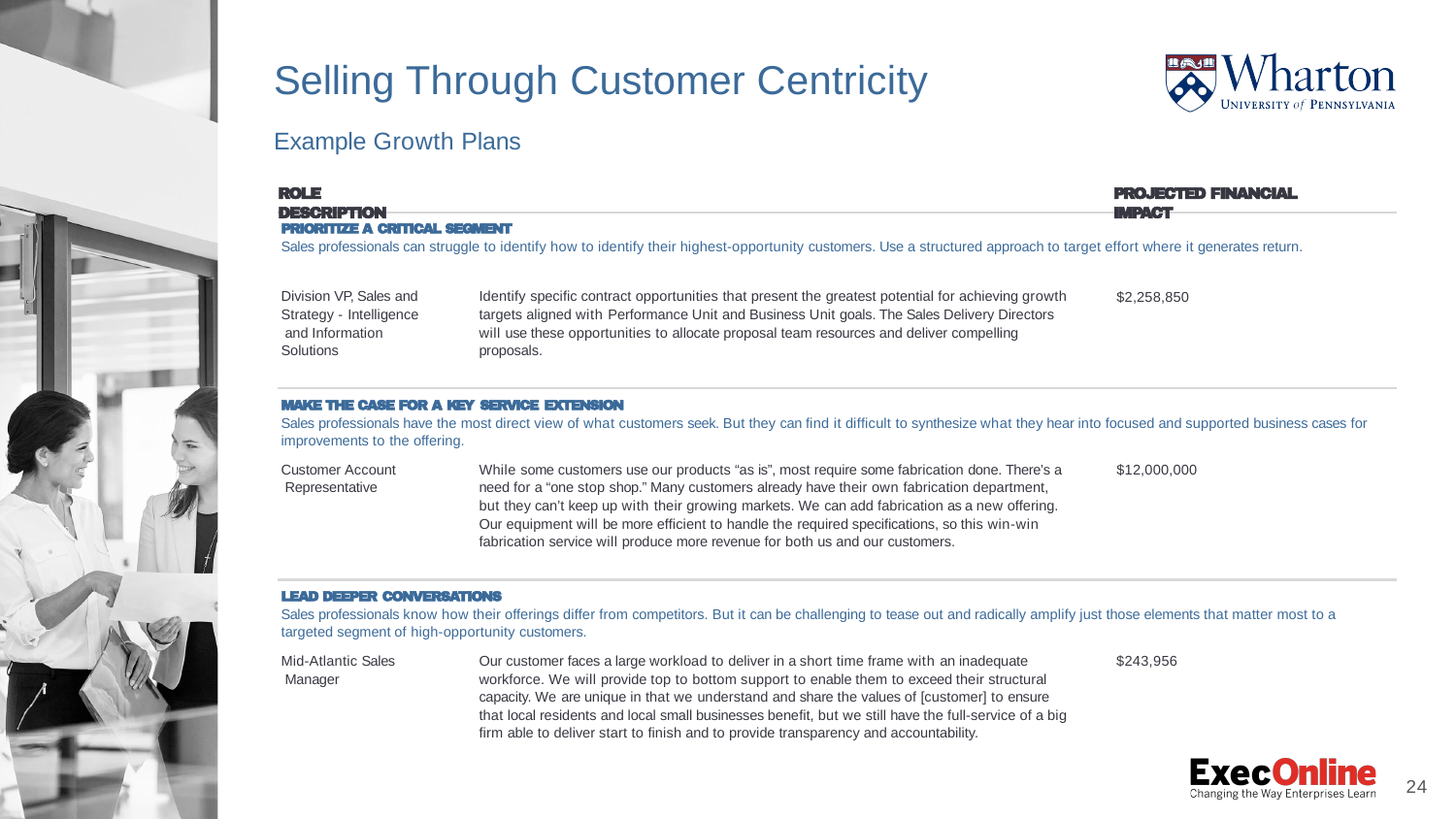

# Selling Through Customer Centricity
Example Growth Plans
ROLE	DESCRIPTION
PROJECTED FINANCIAL IMPACT

PRIORITIZE A CRITICAL SEGMENT
Sales professionals can struggle to identify how to identify their highest-opportunity customers. Use a structured approach to target effort where it generates return.
Division VP, Sales and  Strategy - Intelligence  and Information  Solutions
Identify speciﬁc contract opportunities that present the greatest potential for achieving growth  targets aligned with Performance Unit and Business Unit goals. The Sales Delivery Directors  will use these opportunities to allocate proposal team resources and deliver compelling  proposals.
$2,258,850

MAKE THE CASE FOR A KEY  SERVICE EXTENSION
Sales professionals have the most direct view of what customers seek. But they can ﬁnd it difﬁcult to synthesize what they hear into focused and supported business cases for  improvements to the offering.
Customer Account  Representative
While some customers use our products “as is”, most require some fabrication done. There’s a  need for a “one stop shop.” Many customers already have their own fabrication department,  but they can’t keep up with their growing markets. We can add fabrication as a new offering.  Our equipment will be more efﬁcient to handle the required speciﬁcations, so this win-win  fabrication service will produce more revenue for both us and our customers.
$12,000,000

LEAD DEEPER CONVERSATIONS
Sales professionals know how their offerings differ from competitors. But it can be challenging to tease out and radically amplify just those elements that matter most to a  targeted segment of high-opportunity customers.
Mid-Atlantic Sales  Manager
Our customer faces a large workload to deliver in a short time frame with an inadequate  workforce. We will provide top to bottom support to enable them to exceed their structural  capacity. We are unique in that we understand and share the values of [customer] to ensure  that local residents and local small businesses beneﬁt, but we still have the full-service of a big  ﬁrm able to deliver start to ﬁnish and to provide transparency and accountability.
$243,956
24